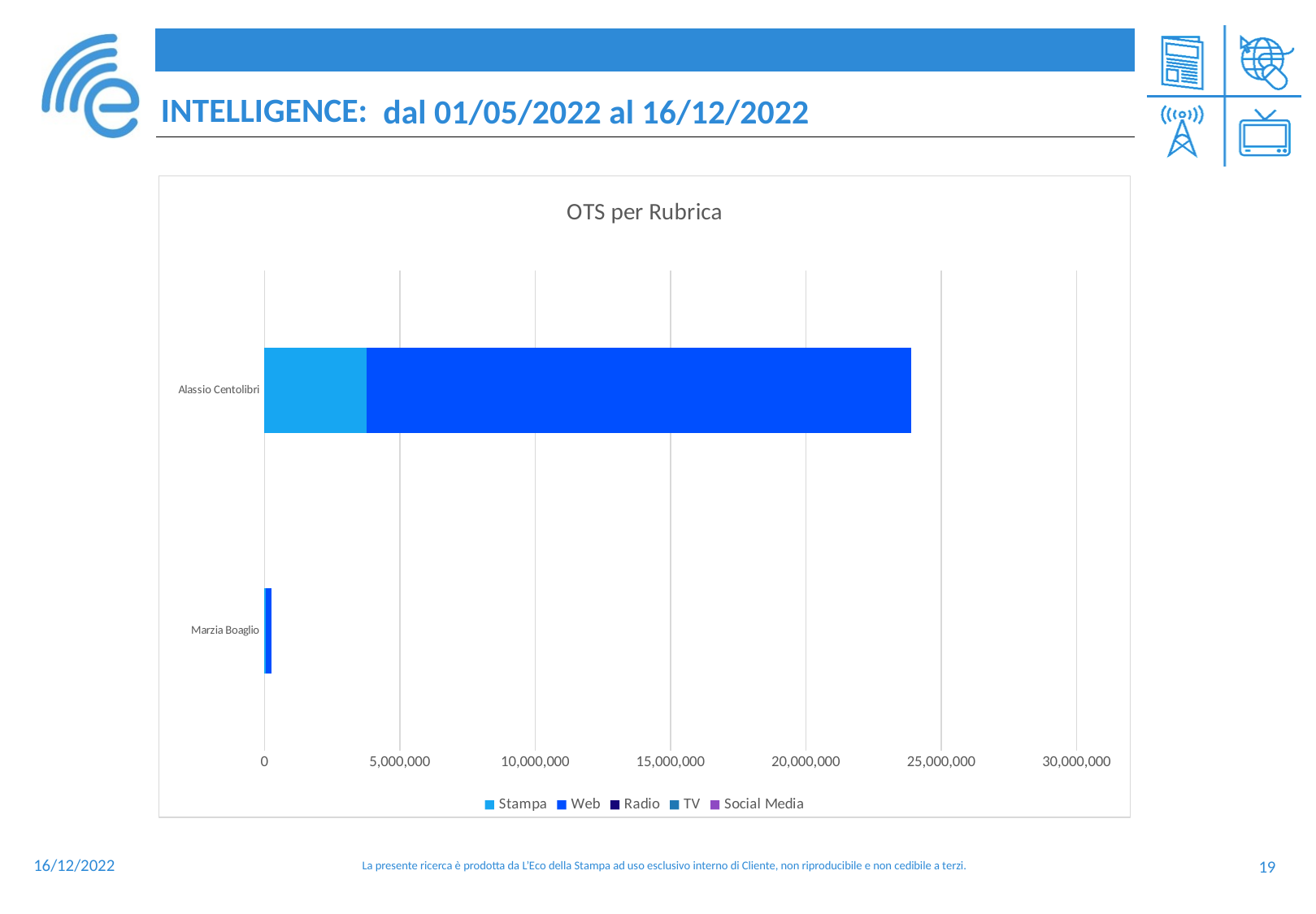

### Chart: OTS per Rubrica

| Category | Stampa | Web | Radio | TV | Social Media |
|---|---|---|---|---|---|
| Marzia Boaglio | 40000.0 | 211168.0 | 0.0 | 0.0 | 0.0 |
| Alassio Centolibri | 3760332.0 | 20122952.0 | 0.0 | 0.0 | 0.0 |